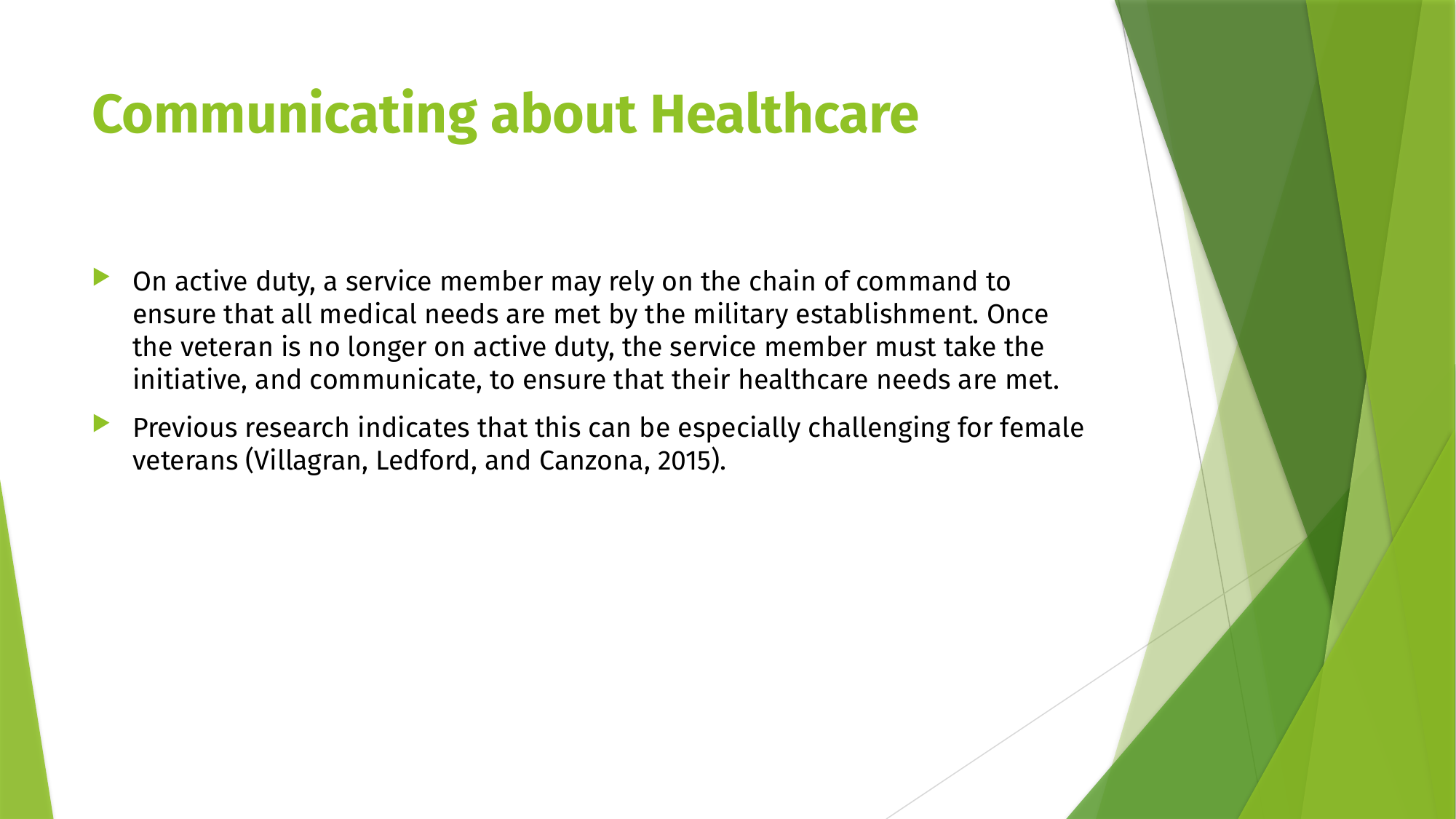

# Communicating about Healthcare
On active duty, a service member may rely on the chain of command to ensure that all medical needs are met by the military establishment. Once the veteran is no longer on active duty, the service member must take the initiative, and communicate, to ensure that their healthcare needs are met.
Previous research indicates that this can be especially challenging for female veterans (Villagran, Ledford, and Canzona, 2015).